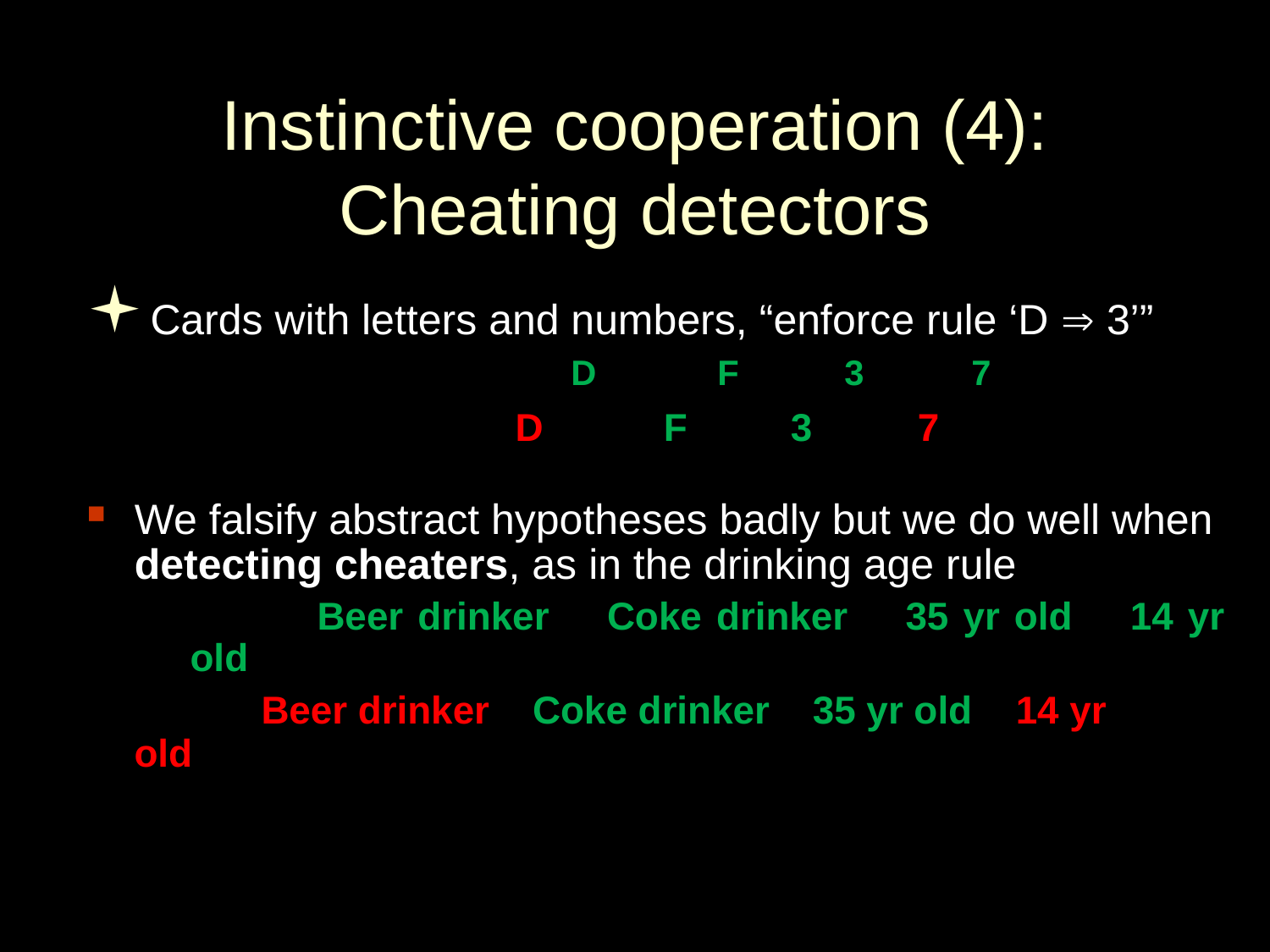

# Instinctive cooperation (4): Cheating detectors
Cards with letters and numbers, “enforce rule ‘D ⇒ 3’”
				D 	  F 	  3 	  7
				D 	  F 	  3 	  7

We falsify abstract hypotheses badly but we do well when detecting cheaters, as in the drinking age rule
		Beer drinker    Coke drinker    35 yr old    14 yr old
		Beer drinker    Coke drinker    35 yr old    14 yr old